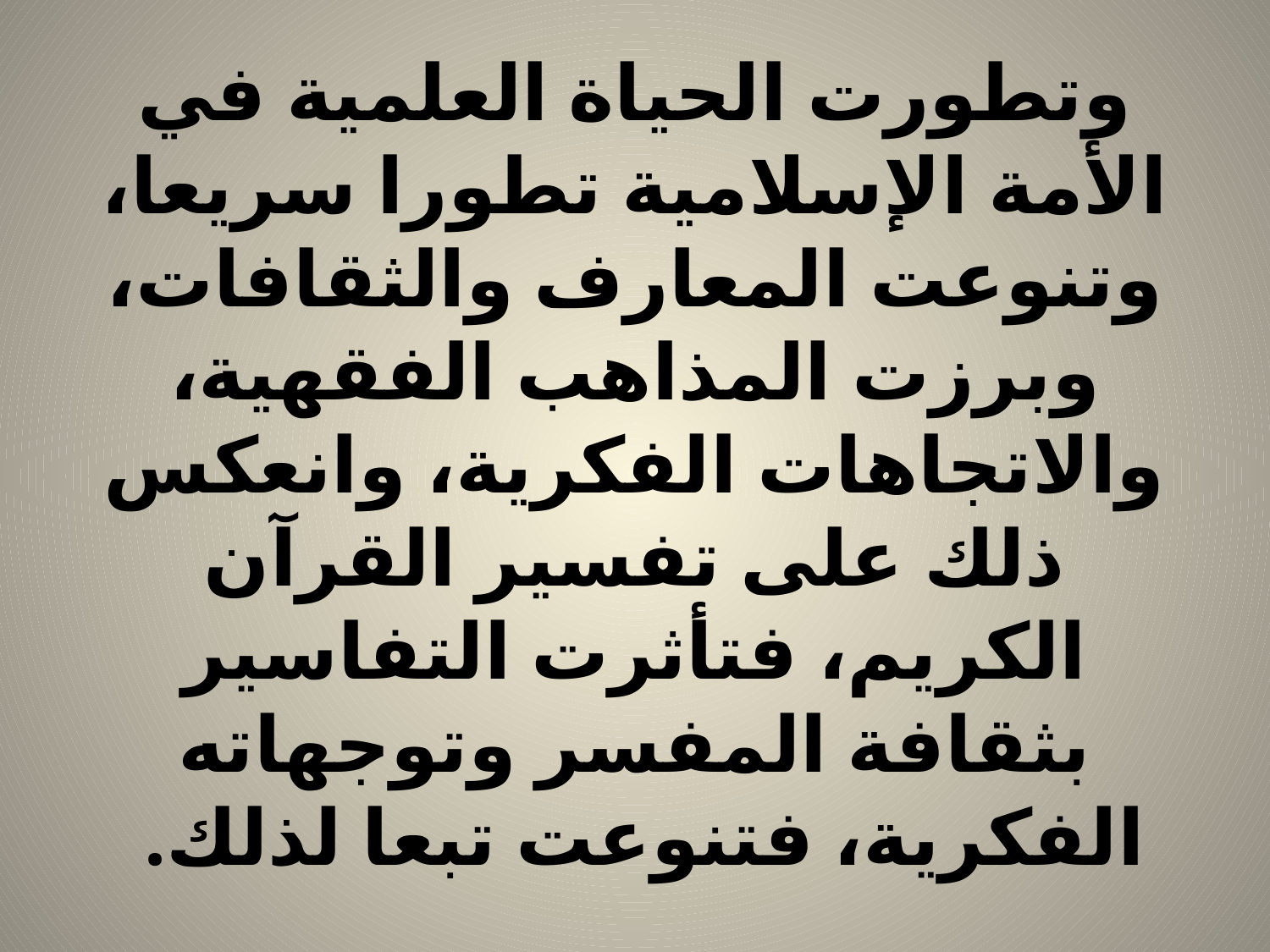

# وتطورت الحياة العلمية في الأمة الإسلامية تطورا سريعا، وتنوعت المعارف والثقافات، وبرزت المذاهب الفقهية، والاتجاهات الفكرية، وانعكس ذلك على تفسير القرآن الكريم، فتأثرت التفاسير بثقافة المفسر وتوجهاته الفكرية، فتنوعت تبعا لذلك.